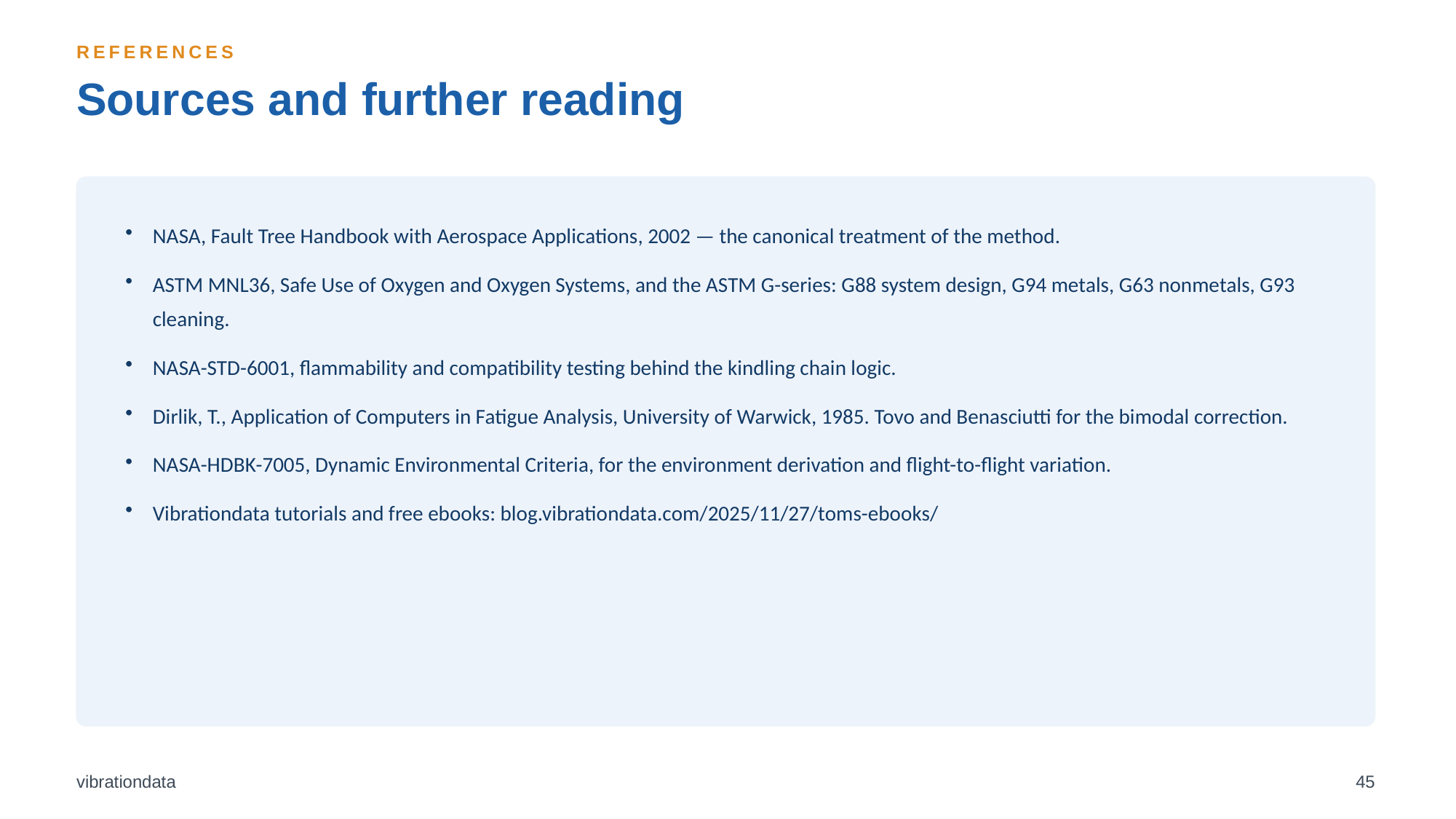

REFERENCES
Sources and further reading

NASA, Fault Tree Handbook with Aerospace Applications, 2002 — the canonical treatment of the method.
ASTM MNL36, Safe Use of Oxygen and Oxygen Systems, and the ASTM G-series: G88 system design, G94 metals, G63 nonmetals, G93 cleaning.
NASA-STD-6001, flammability and compatibility testing behind the kindling chain logic.
Dirlik, T., Application of Computers in Fatigue Analysis, University of Warwick, 1985. Tovo and Benasciutti for the bimodal correction.
NASA-HDBK-7005, Dynamic Environmental Criteria, for the environment derivation and flight-to-flight variation.
Vibrationdata tutorials and free ebooks: blog.vibrationdata.com/2025/11/27/toms-ebooks/
vibrationdata
45